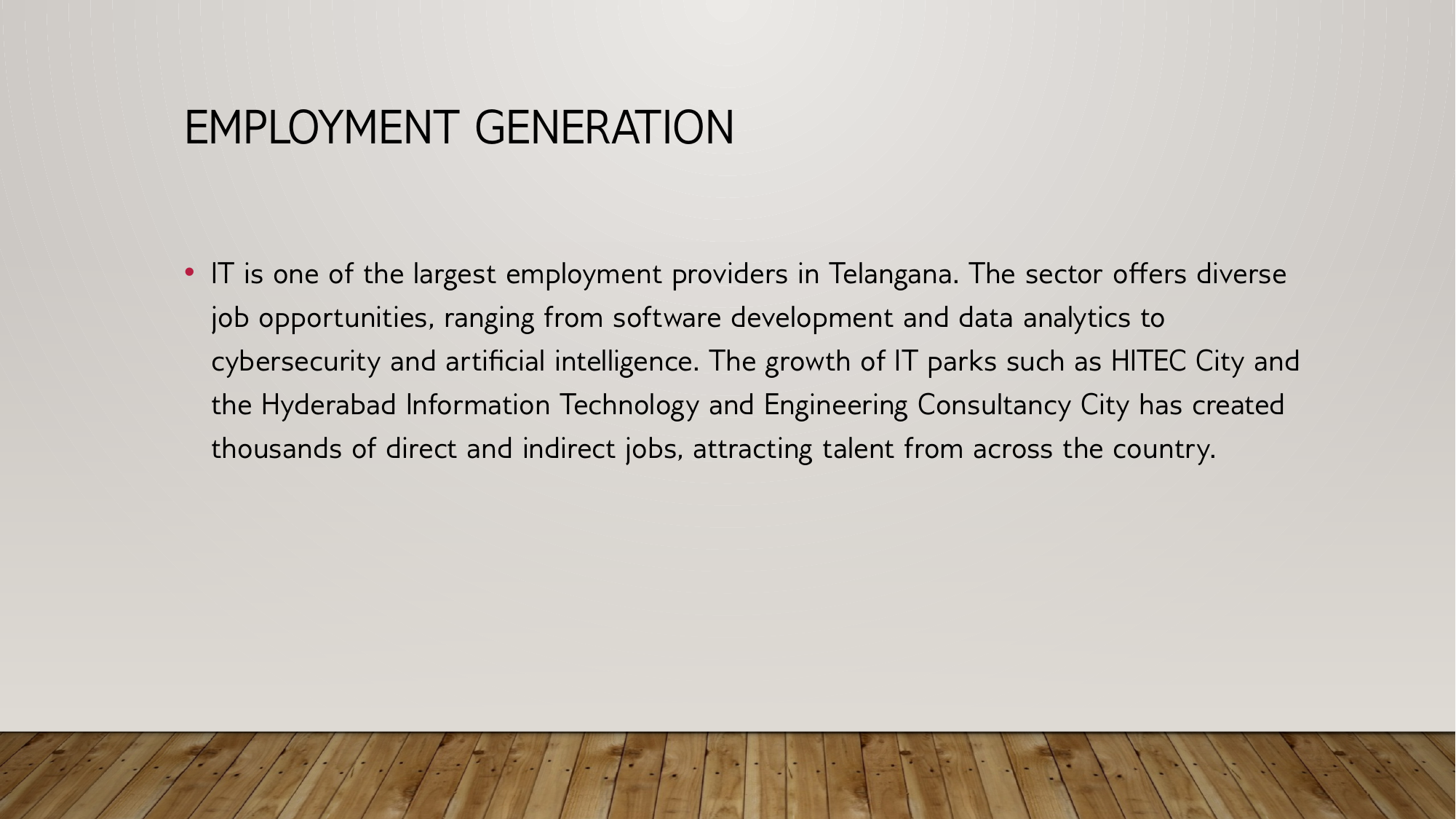

# Employment Generation
IT is one of the largest employment providers in Telangana. The sector offers diverse job opportunities, ranging from software development and data analytics to cybersecurity and artificial intelligence. The growth of IT parks such as HITEC City and the Hyderabad Information Technology and Engineering Consultancy City has created thousands of direct and indirect jobs, attracting talent from across the country.